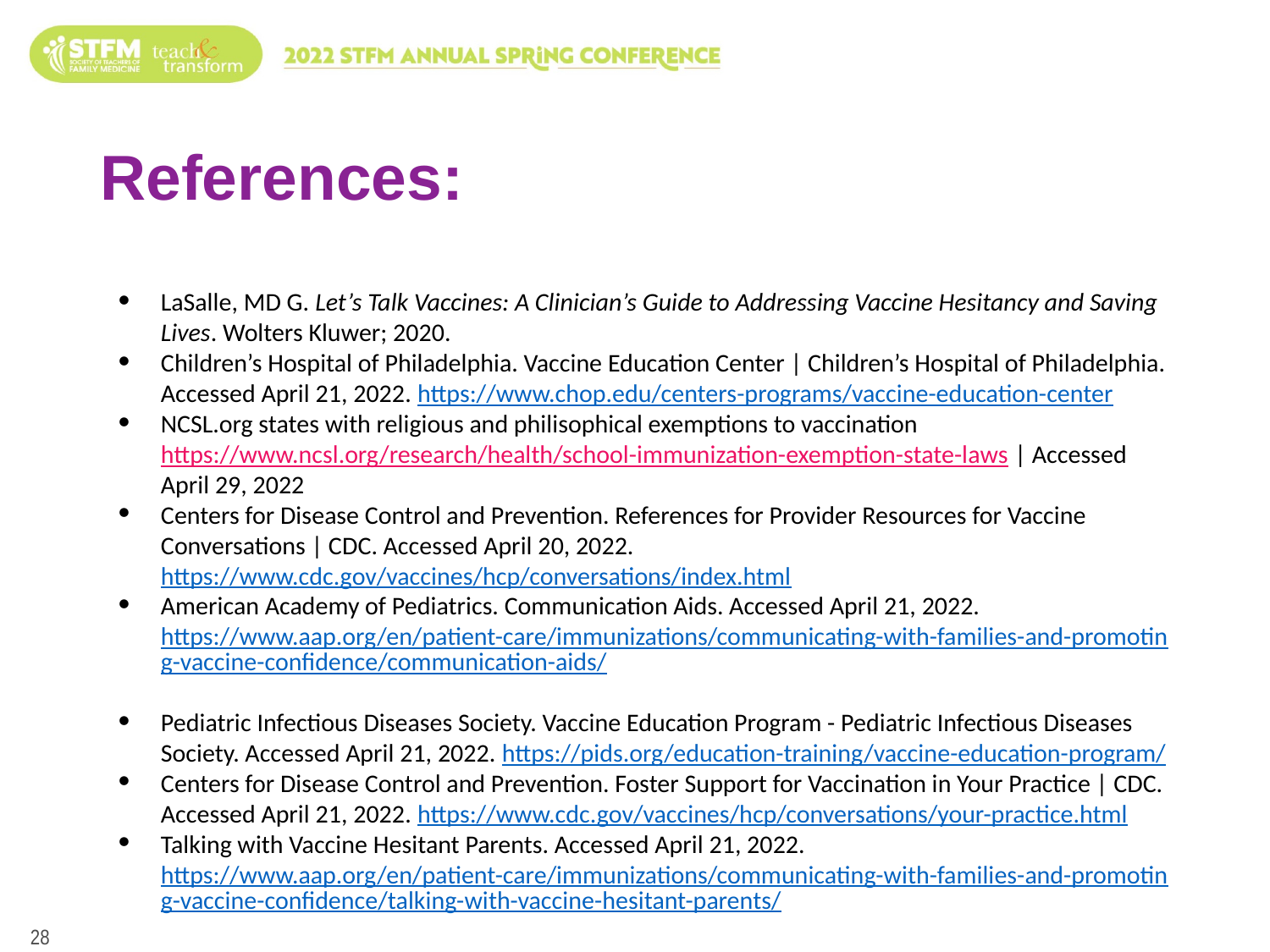

# References:

LaSalle, MD G. Let’s Talk Vaccines: A Clinician’s Guide to Addressing Vaccine Hesitancy and Saving Lives. Wolters Kluwer; 2020.
Children’s Hospital of Philadelphia. Vaccine Education Center | Children’s Hospital of Philadelphia. Accessed April 21, 2022. https://www.chop.edu/centers-programs/vaccine-education-center
NCSL.org states with religious and philisophical exemptions to vaccination https://www.ncsl.org/research/health/school-immunization-exemption-state-laws | Accessed April 29, 2022
Centers for Disease Control and Prevention. References for Provider Resources for Vaccine Conversations | CDC. Accessed April 20, 2022. https://www.cdc.gov/vaccines/hcp/conversations/index.html
American Academy of Pediatrics. Communication Aids. Accessed April 21, 2022. https://www.aap.org/en/patient-care/immunizations/communicating-with-families-and-promoting-vaccine-confidence/communication-aids/
Pediatric Infectious Diseases Society. Vaccine Education Program - Pediatric Infectious Diseases Society. Accessed April 21, 2022. https://pids.org/education-training/vaccine-education-program/
Centers for Disease Control and Prevention. Foster Support for Vaccination in Your Practice | CDC. Accessed April 21, 2022. https://www.cdc.gov/vaccines/hcp/conversations/your-practice.html
Talking with Vaccine Hesitant Parents. Accessed April 21, 2022. https://www.aap.org/en/patient-care/immunizations/communicating-with-families-and-promoting-vaccine-confidence/talking-with-vaccine-hesitant-parents/
28